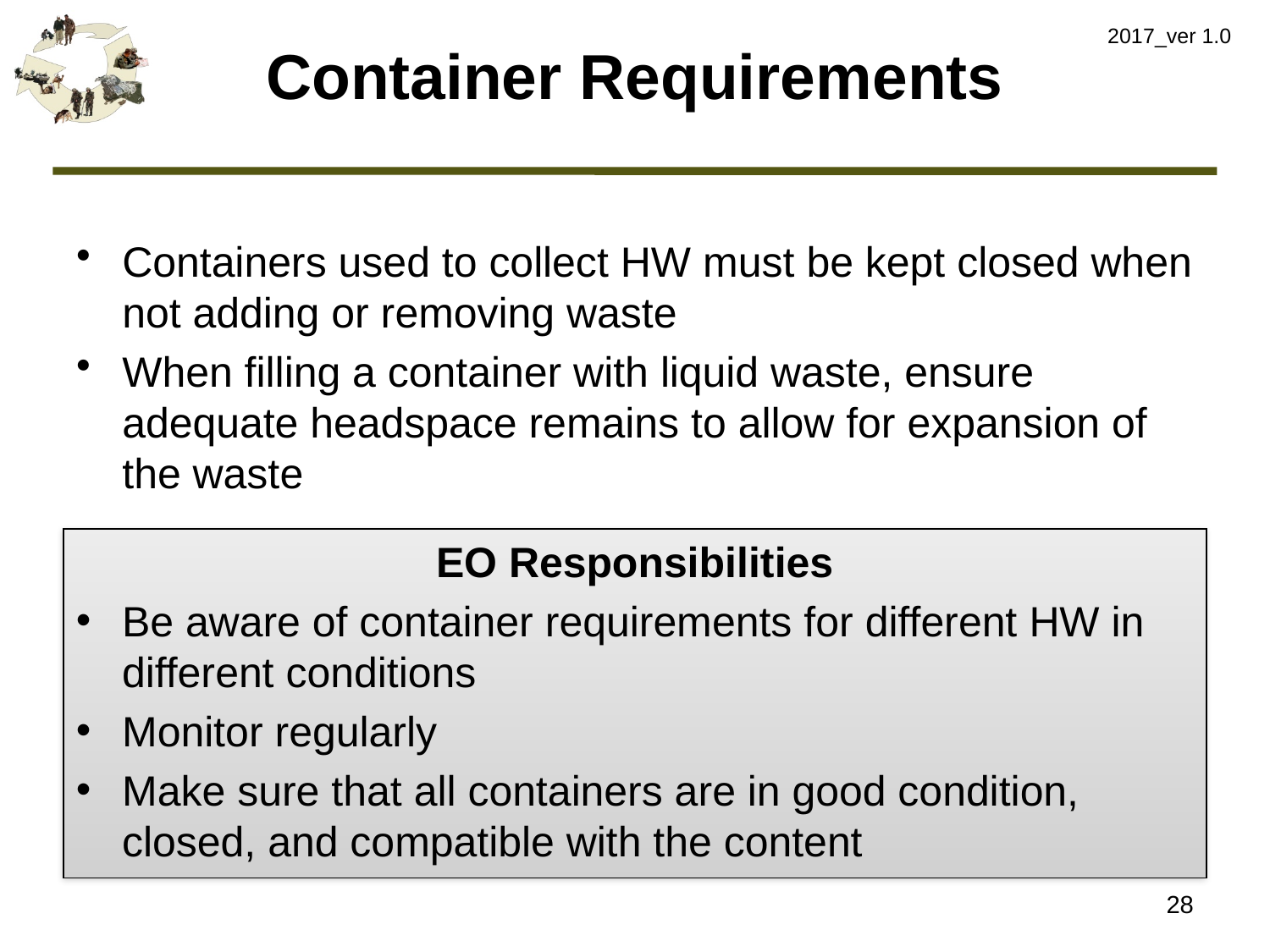

2017_ver 1.0
# Container Requirements

Containers used to collect HW must be kept closed when not adding or removing waste
When filling a container with liquid waste, ensure adequate headspace remains to allow for expansion of the waste

EO Responsibilities
Be aware of container requirements for different HW in different conditions
Monitor regularly
Make sure that all containers are in good condition, closed, and compatible with the content

28